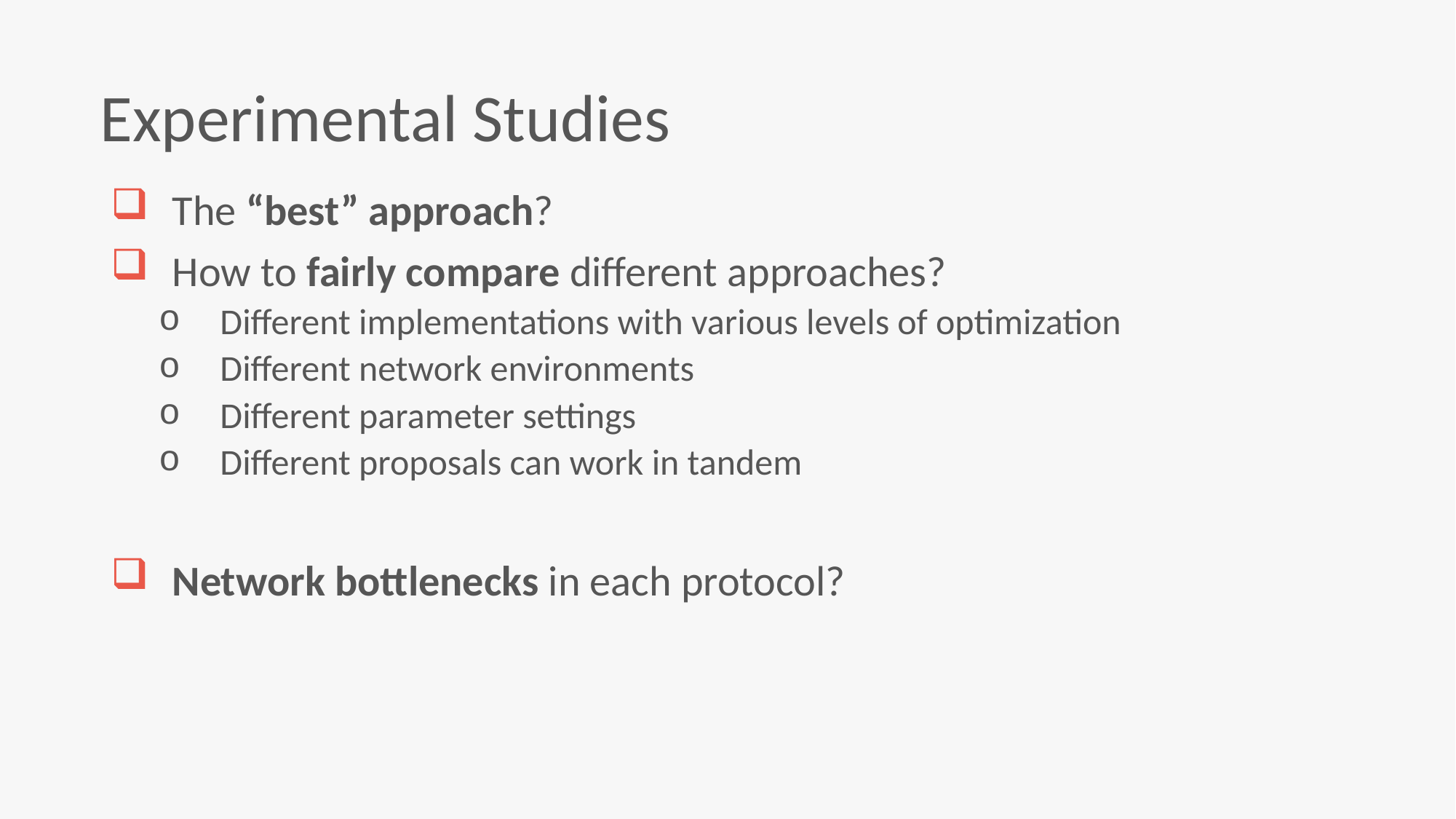

Experimental Studies
The “best” approach?
How to fairly compare different approaches?
Different implementations with various levels of optimization
Different network environments
Different parameter settings
Different proposals can work in tandem

Network bottlenecks in each protocol?